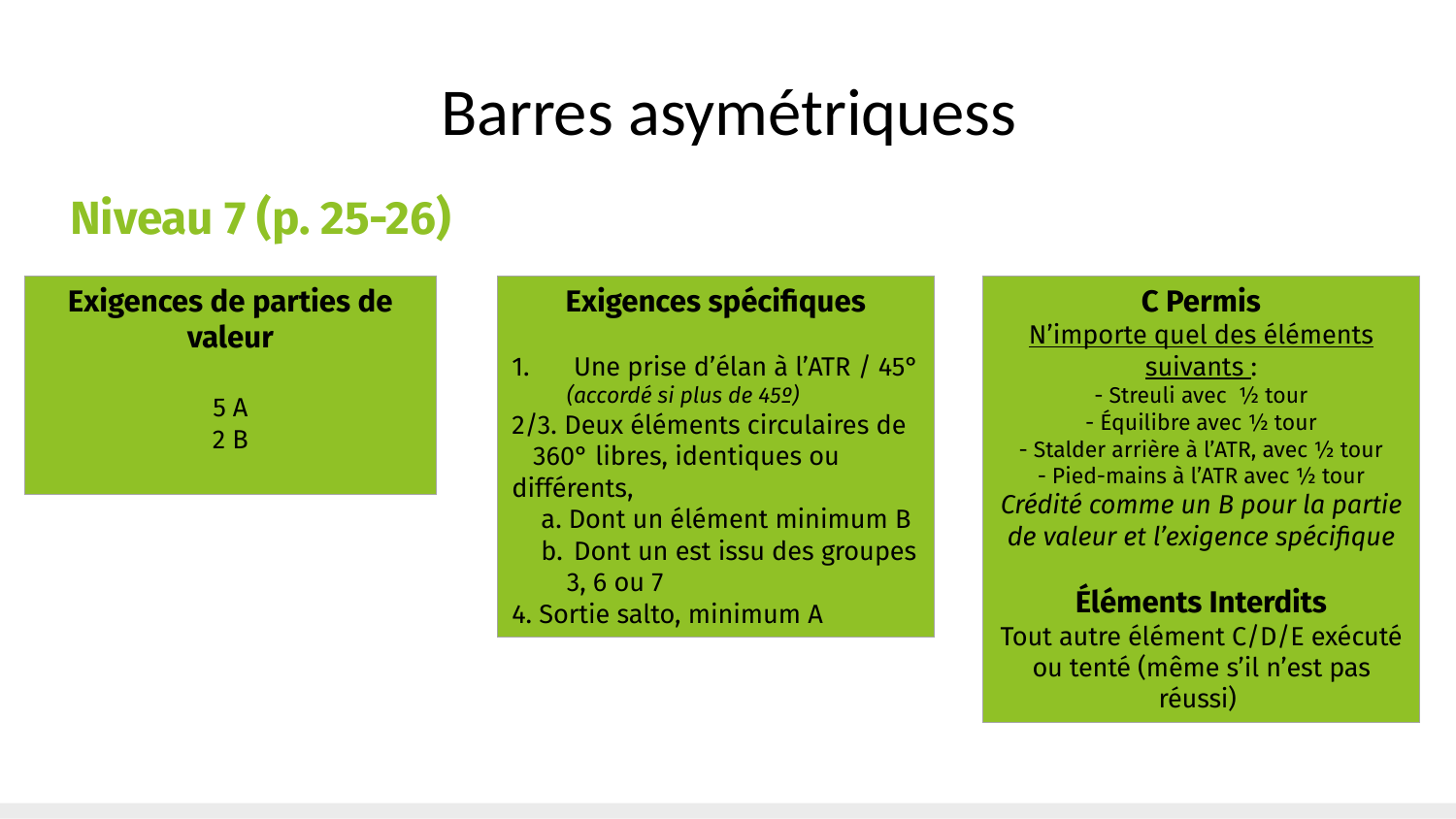

# Barres asymétriquess
Niveau 7 (p. 25-26)
| Exigences de parties de valeur 5 A 2 B |
| --- |
| C Permis N’importe quel des éléments suivants : - Streuli avec ½ tour - Équilibre avec ½ tour - Stalder arrière à l’ATR, avec ½ tour - Pied-mains à l’ATR avec ½ tour Crédité comme un B pour la partie de valeur et l’exigence spécifique Éléments Interdits Tout autre élément C/D/E exécuté ou tenté (même s’il n’est pas réussi) |
| --- |
| Exigences spécifiques Une prise d’élan à l’ATR / 45° (accordé si plus de 45º) 2/3. Deux éléments circulaires de 360° libres, identiques ou différents, Dont un élément minimum B Dont un est issu des groupes 3, 6 ou 7 4. Sortie salto, minimum A |
| --- |